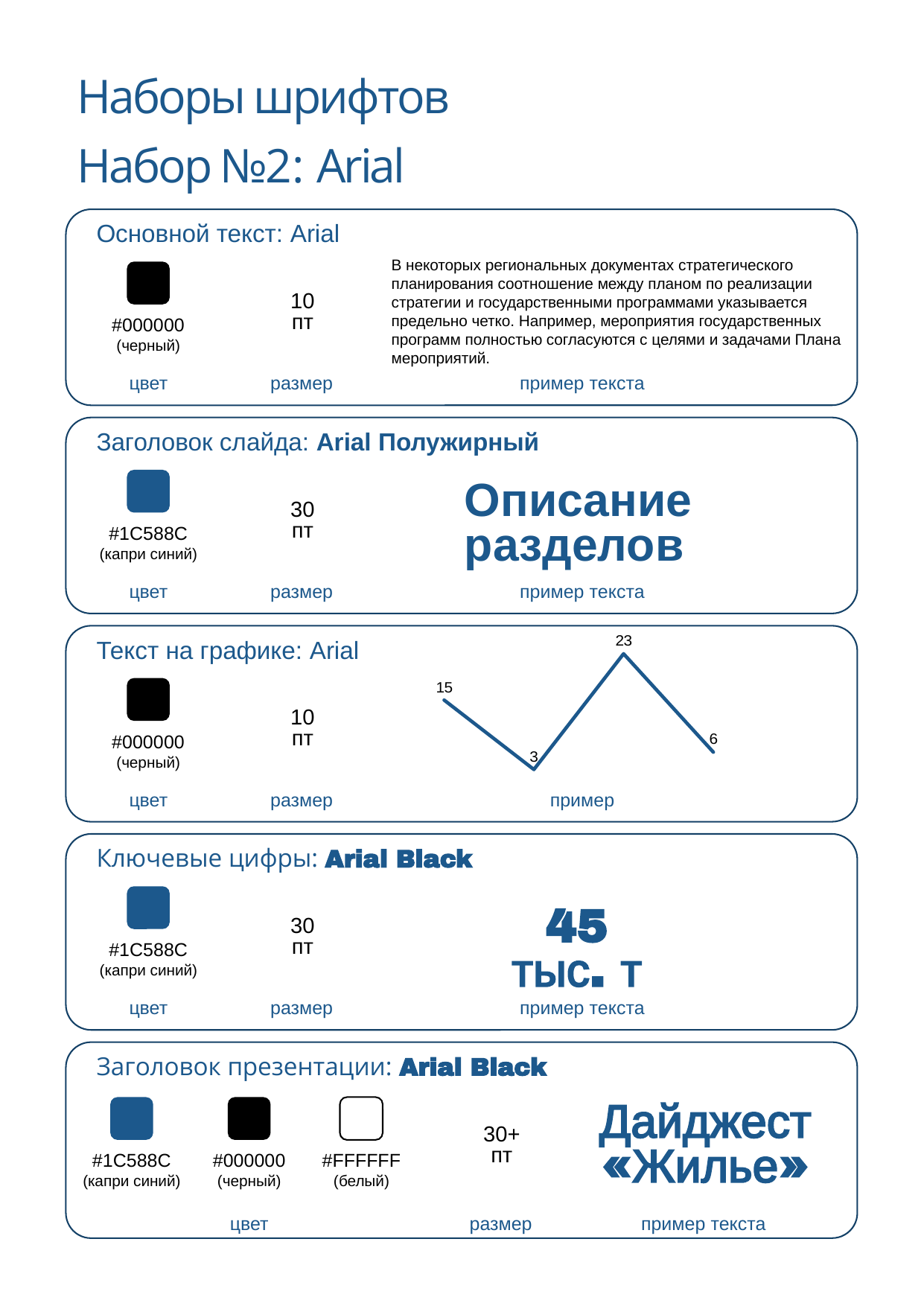

# Наборы шрифтов
Набор №2: Arial

Основной текст: Arial
В некоторых региональных документах стратегического планирования соотношение между планом по реализации стратегии и государственными программами указывается предельно четко. Например, мероприятия государственных программ полностью согласуются с целями и задачами Плана мероприятий.

#000000
(черный)
10
пт
цвет
размер
пример текста

Заголовок слайда: Arial Полужирный

#1C588C
(капри синий)
Описание разделов
30
пт
цвет
размер
пример текста

Текст на графике: Arial

### Chart

| Category | Ряд 1 |
|---|---|
| Категория 1 | 15.0 |
| Категория 2 | 3.0 |
| Категория 3 | 23.0 |
| Категория 4 | 6.0 |
#000000
(черный)
10
пт
цвет
размер
пример

Ключевые цифры: Arial Black

#1C588C
(капри синий)
45
тыс. т
30
пт
цвет
размер
пример текста

Заголовок презентации: Arial Black
Дайджест «Жилье»

#1C588C
(капри синий)

#000000
(черный)

#FFFFFF
(белый)
30+
пт
цвет
размер
пример текста